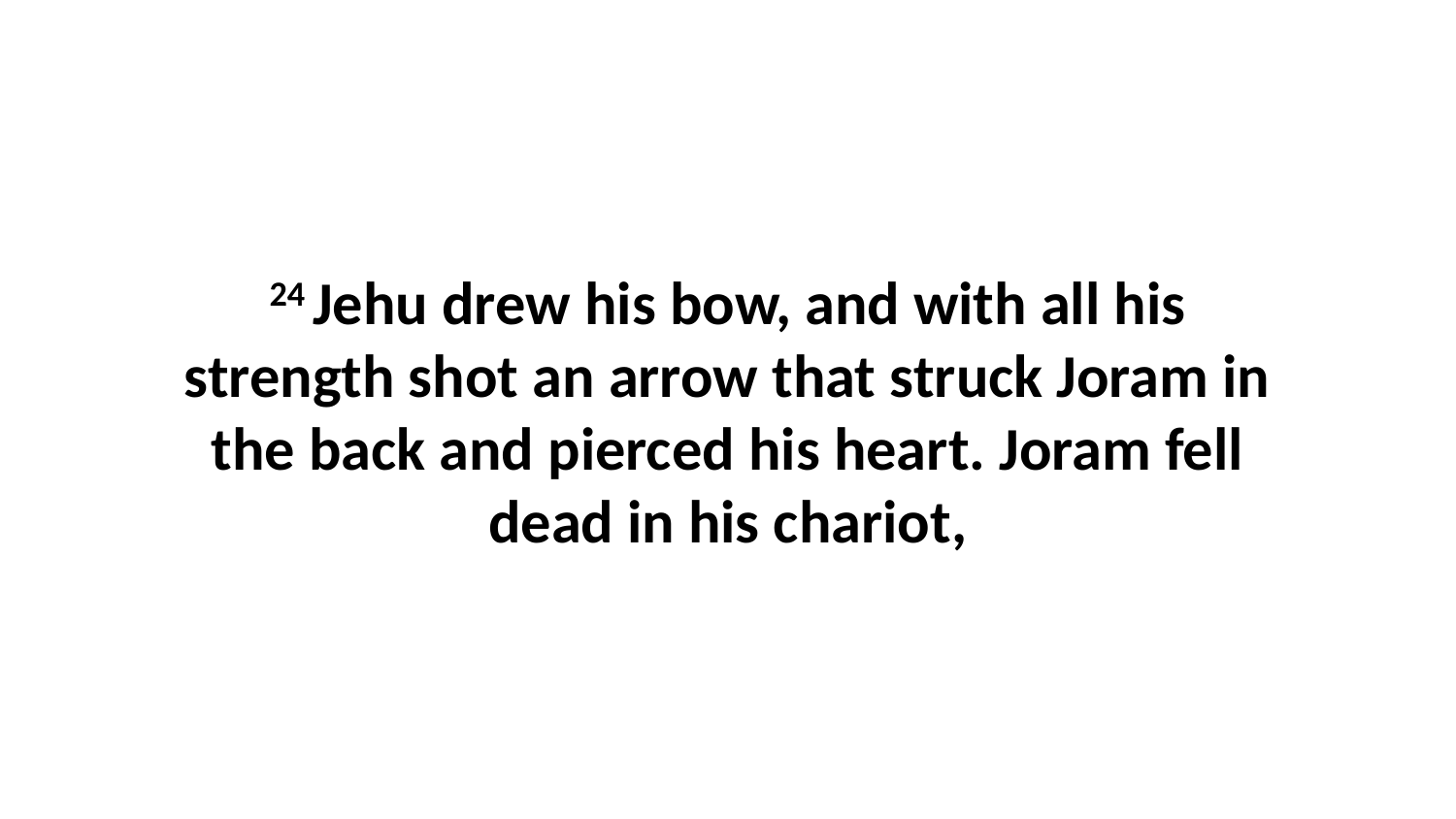

24 Jehu drew his bow, and with all his strength shot an arrow that struck Joram in the back and pierced his heart. Joram fell dead in his chariot,